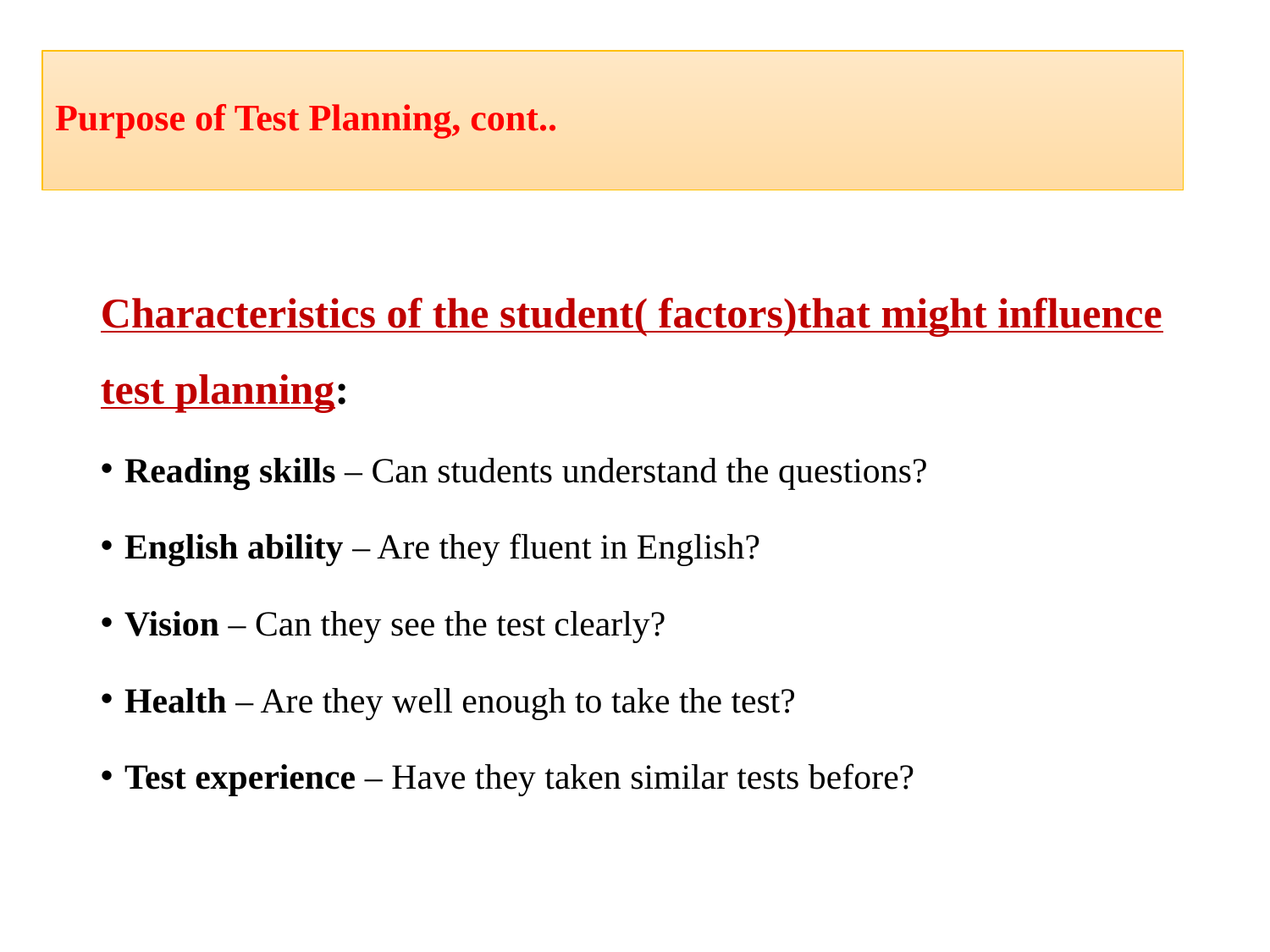

# Purpose of Test Planning, cont..
Characteristics of the student( factors)that might influence test planning:
Reading skills – Can students understand the questions?
English ability – Are they fluent in English?
Vision – Can they see the test clearly?
Health – Are they well enough to take the test?
Test experience – Have they taken similar tests before?